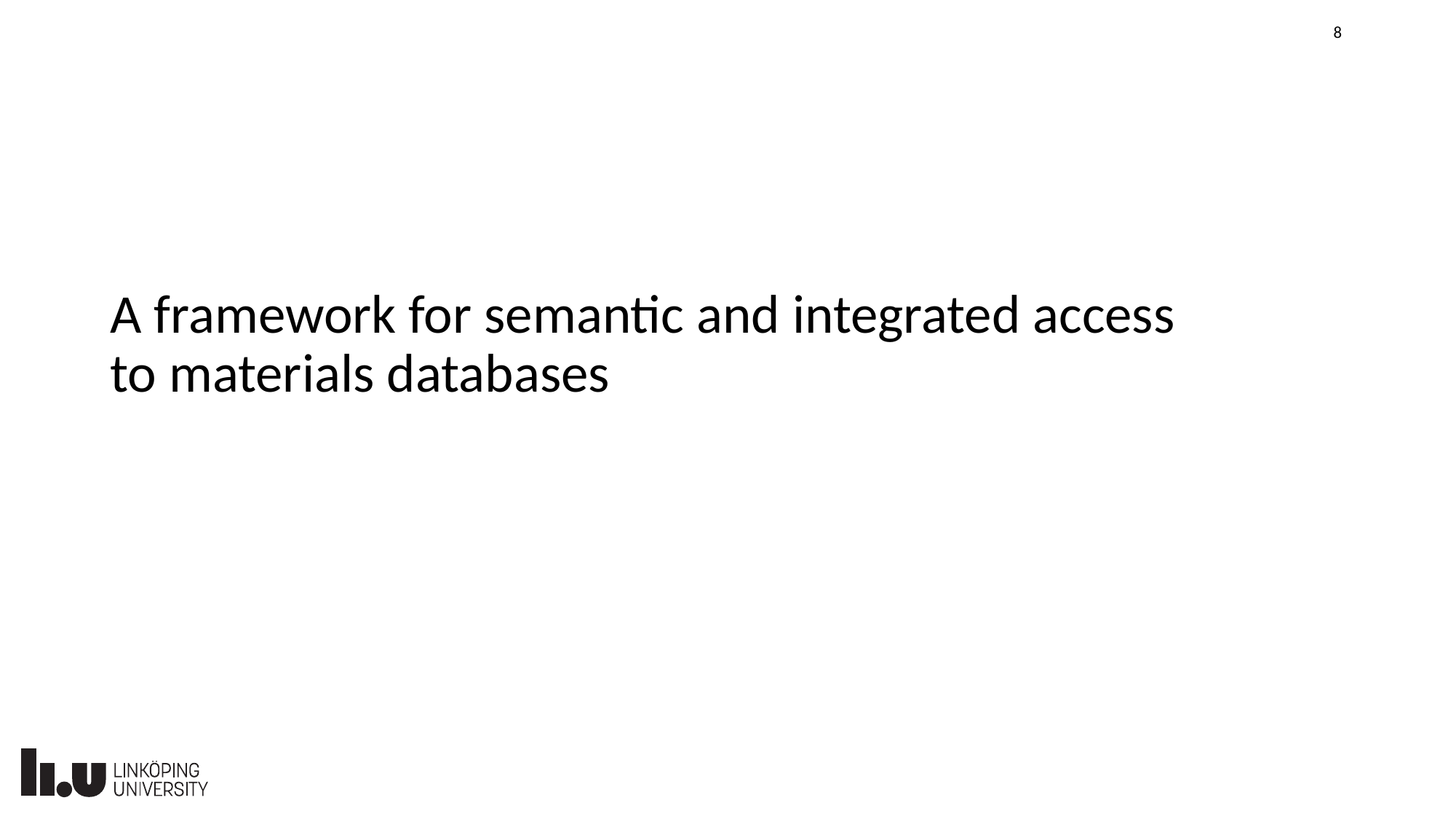

8
# A framework for semantic and integrated access to materials databases